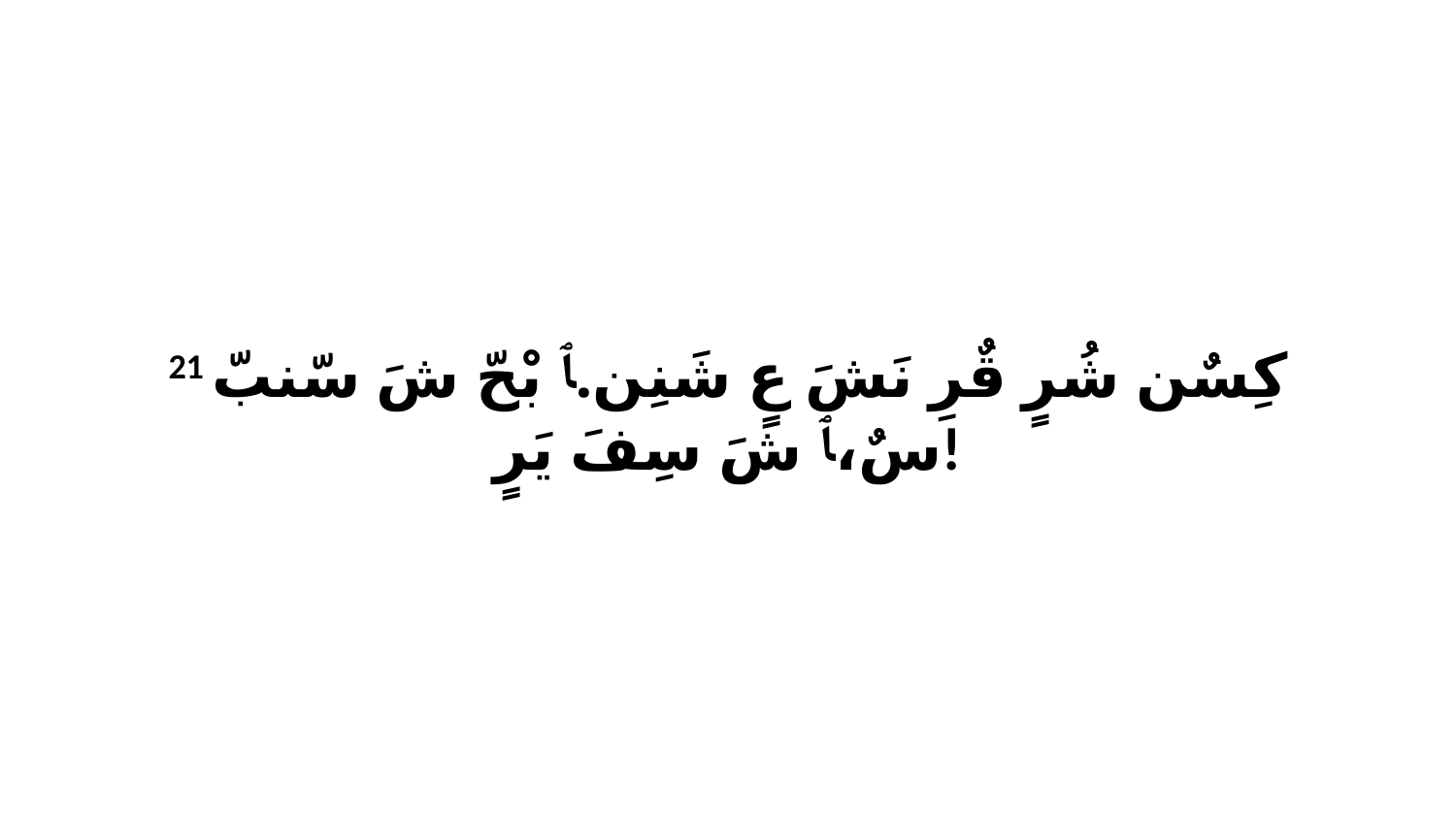

21 كِسٌن شُرٍ قٌرِ نَشَ عٍ شَنِن.ﭑ بْحّ شَ سّنبّ سٌ،ﭑ شَ سِفَ يَرٍ!